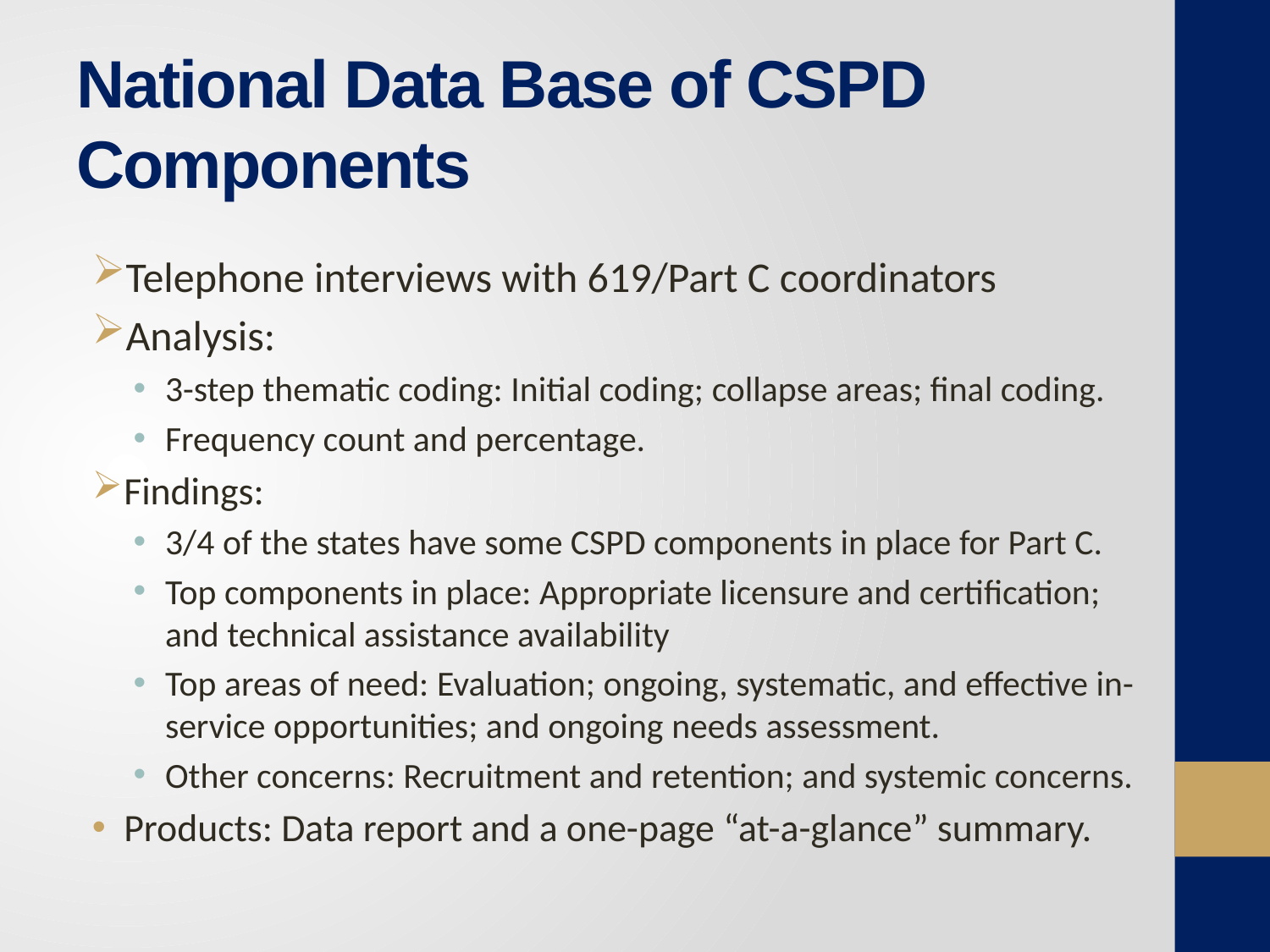

# National Data Base of CSPD Components
Telephone interviews with 619/Part C coordinators
Analysis:
3-step thematic coding: Initial coding; collapse areas; final coding.
Frequency count and percentage.
Findings:
3/4 of the states have some CSPD components in place for Part C.
Top components in place: Appropriate licensure and certification; and technical assistance availability
Top areas of need: Evaluation; ongoing, systematic, and effective in-service opportunities; and ongoing needs assessment.
Other concerns: Recruitment and retention; and systemic concerns.
Products: Data report and a one-page “at-a-glance” summary.